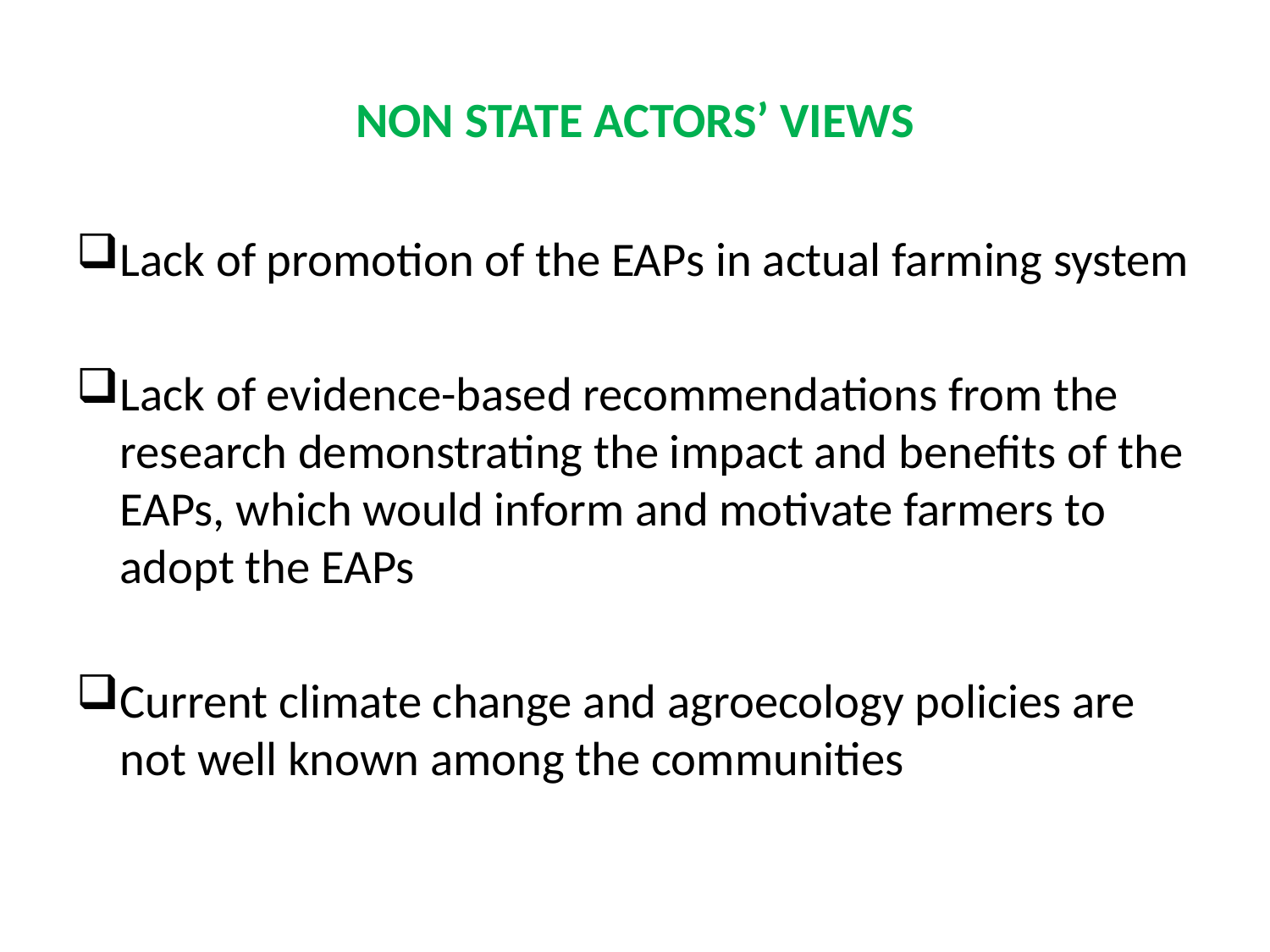

# NON STATE ACTORS’ VIEWS
Lack of promotion of the EAPs in actual farming system

Lack of evidence-based recommendations from the research demonstrating the impact and benefits of the EAPs, which would inform and motivate farmers to adopt the EAPs

Current climate change and agroecology policies are not well known among the communities